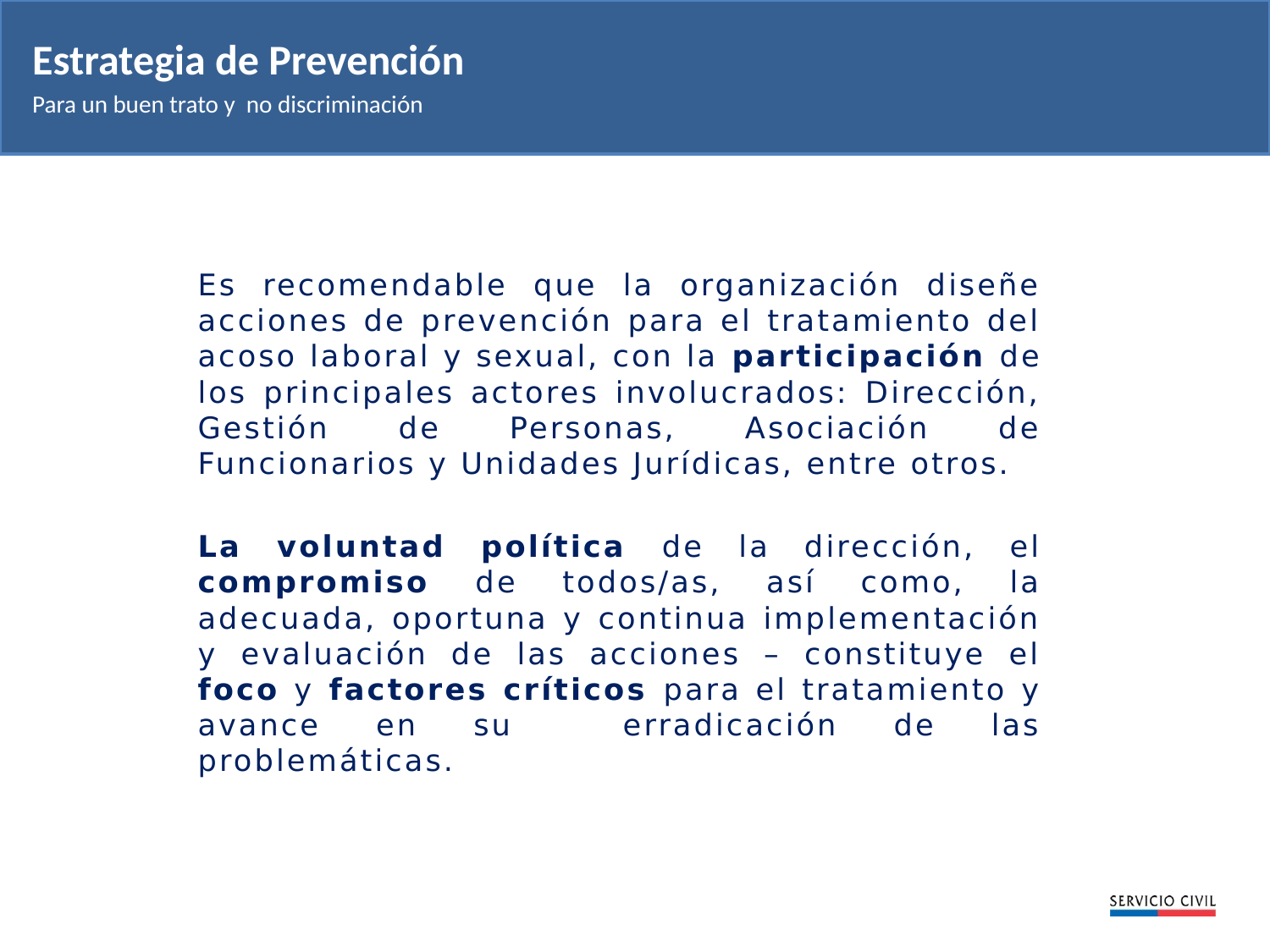

Estrategia de Prevención
Para un buen trato y  no discriminación

Es recomendable que la organización diseñe acciones de prevención para el tratamiento del acoso laboral y sexual, con la participación de los principales actores involucrados: Dirección, Gestión de Personas, Asociación de Funcionarios y Unidades Jurídicas, entre otros.

La voluntad política de la dirección, el compromiso de todos/as, así como, la adecuada, oportuna y continua implementación y evaluación de las acciones – constituye el foco y factores críticos para el tratamiento y avance en su  erradicación de las problemáticas.